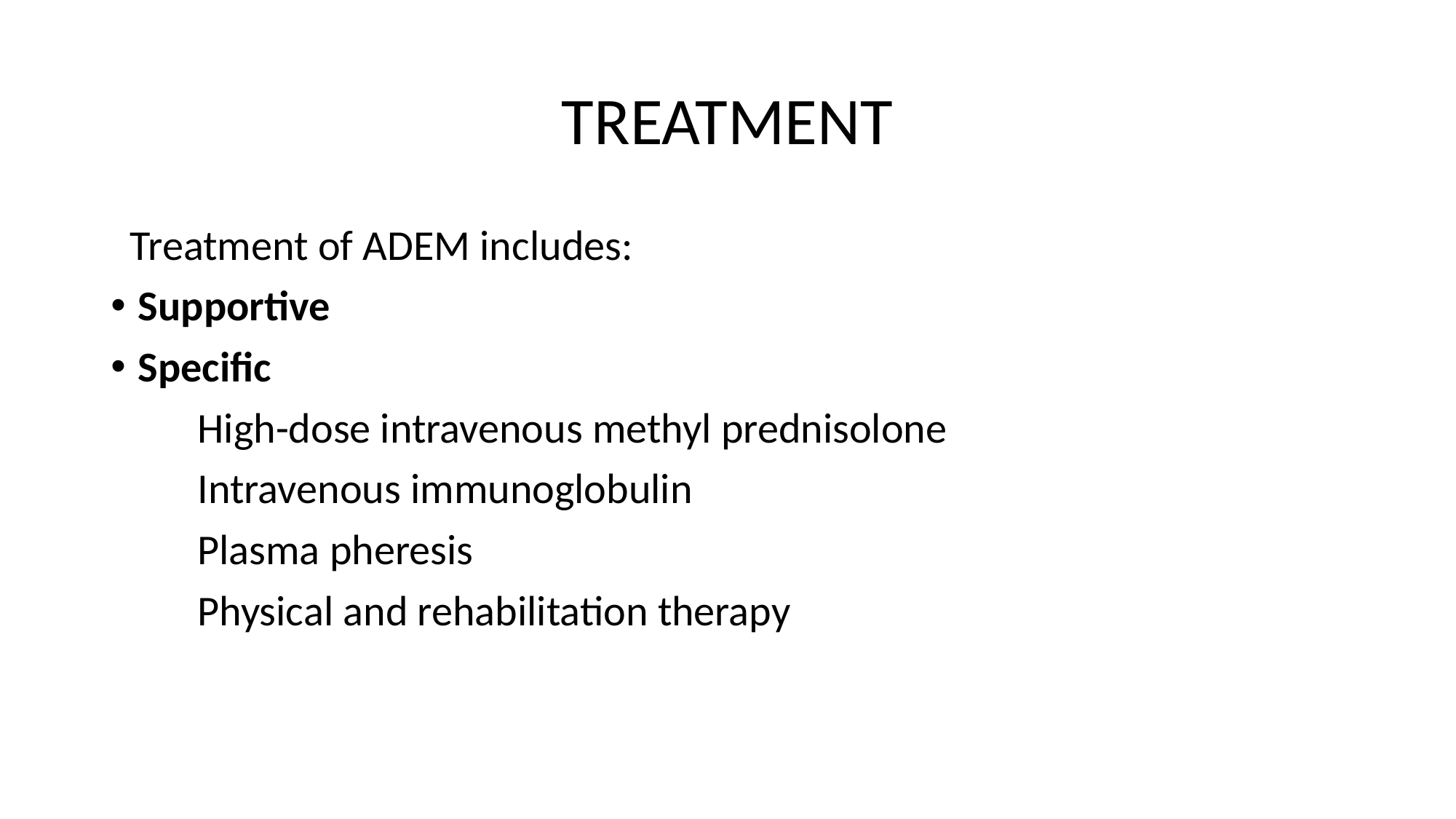

# TREATMENT
  Treatment of ADEM includes:
Supportive
Specific
         High-dose intravenous methyl prednisolone
         Intravenous immunoglobulin
         Plasma pheresis
         Physical and rehabilitation therapy